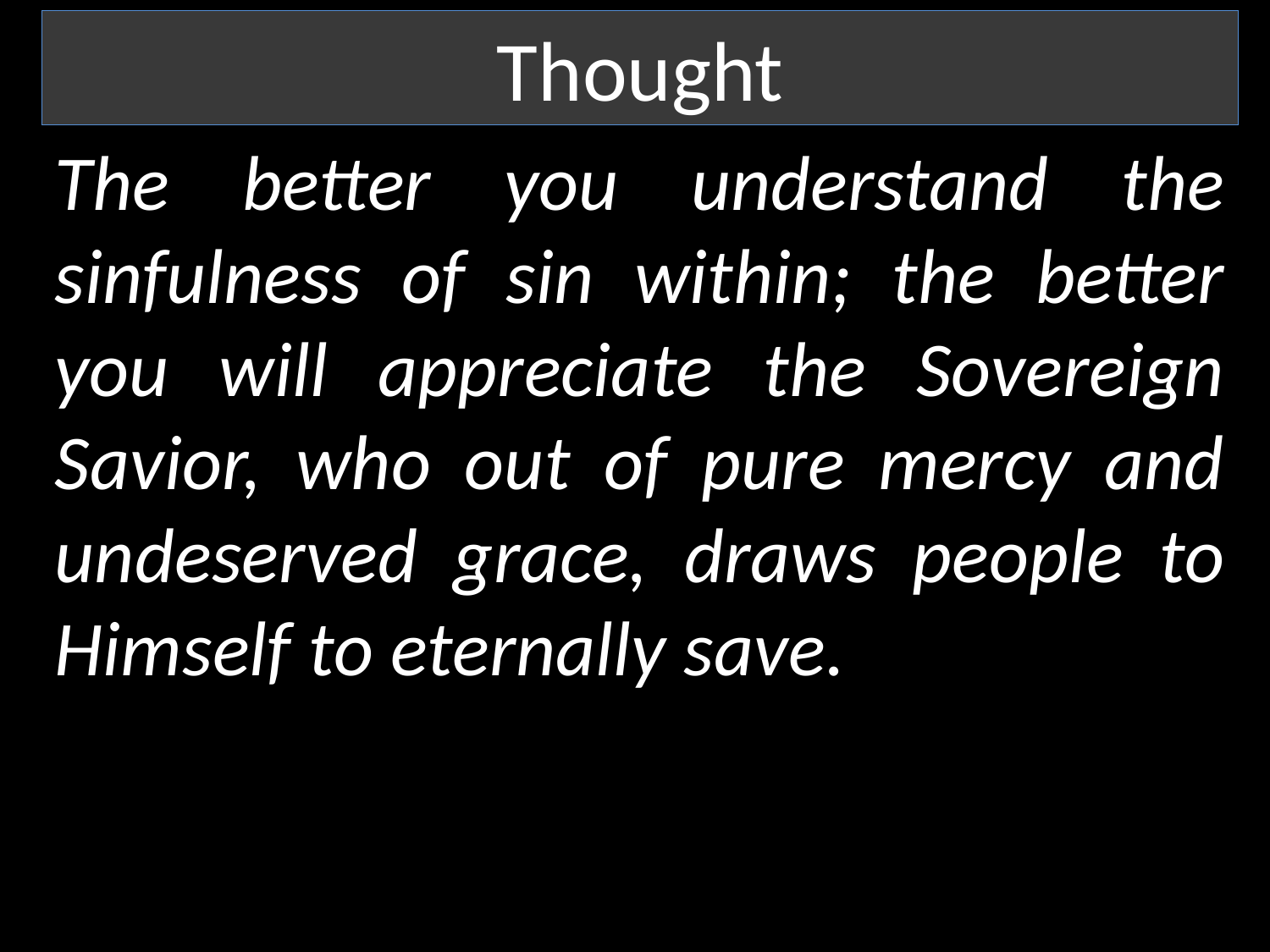

Thought
The better you understand the sinfulness of sin within; the better you will appreciate the Sovereign Savior, who out of pure mercy and undeserved grace, draws people to Himself to eternally save.